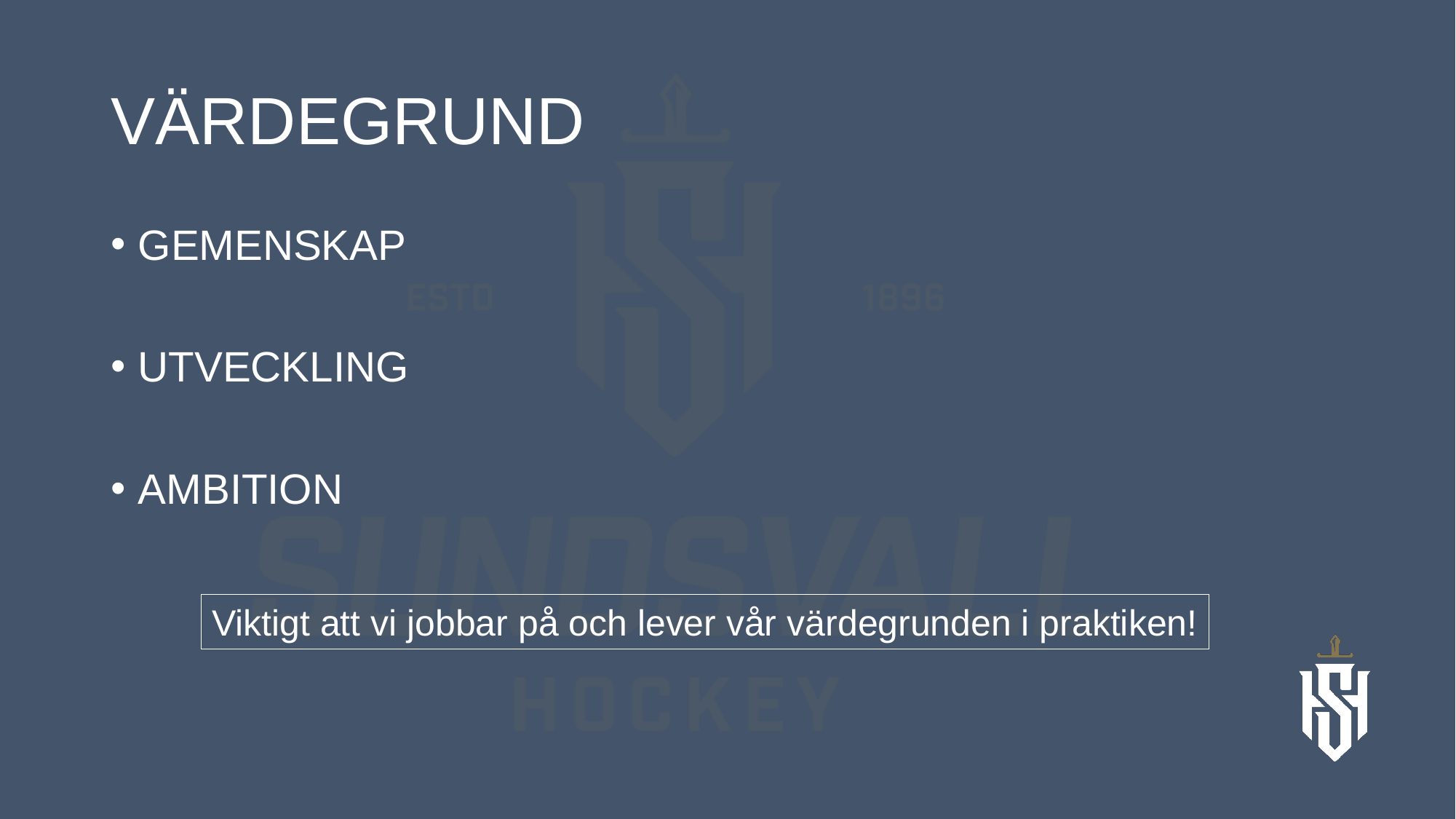

# VÄRDEGRUND
GEMENSKAP

UTVECKLING

AMBITION
Viktigt att vi jobbar på och lever vår värdegrunden i praktiken!